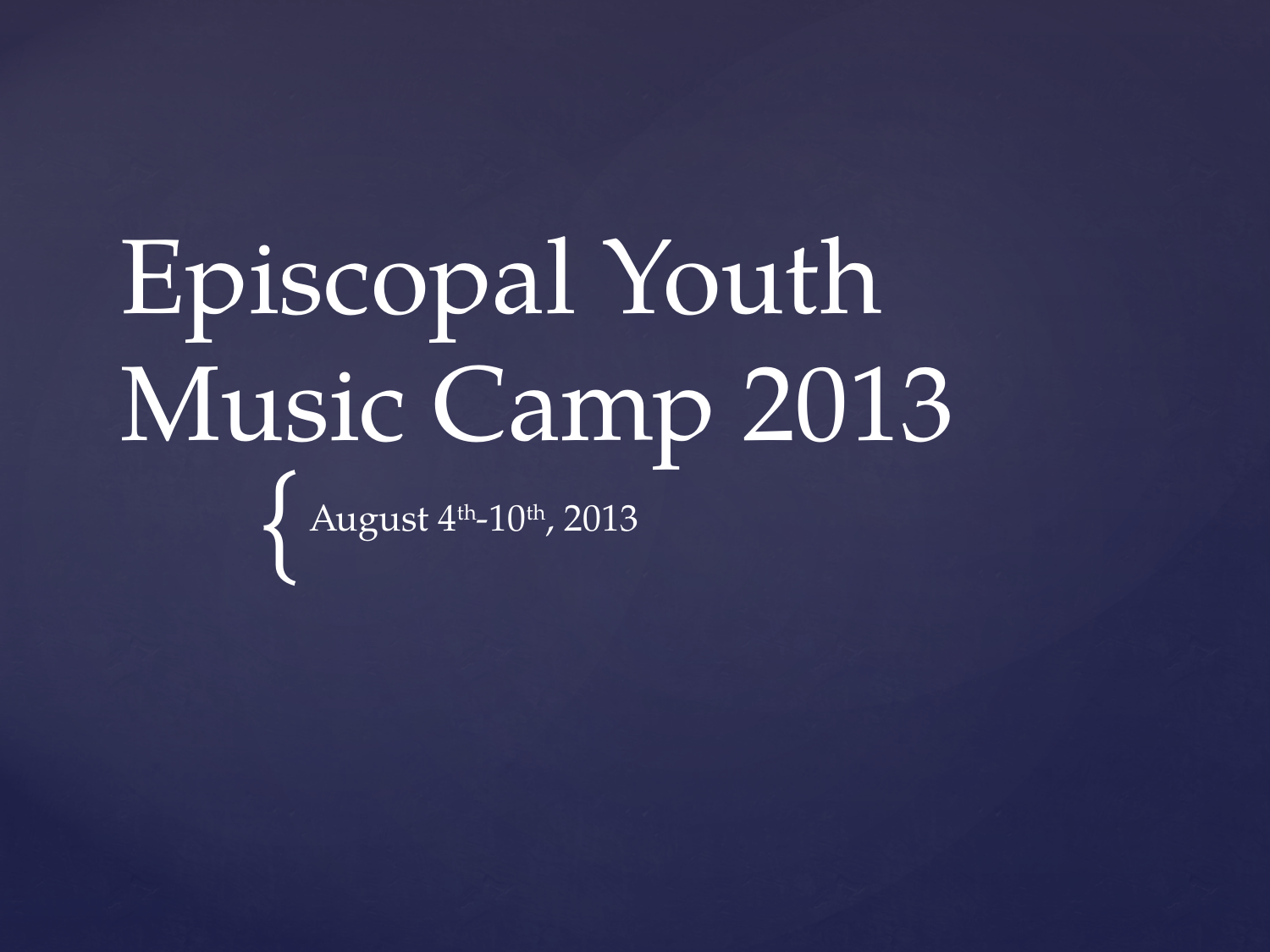

# Episcopal Youth Music Camp 2013
August 4th-10th, 2013